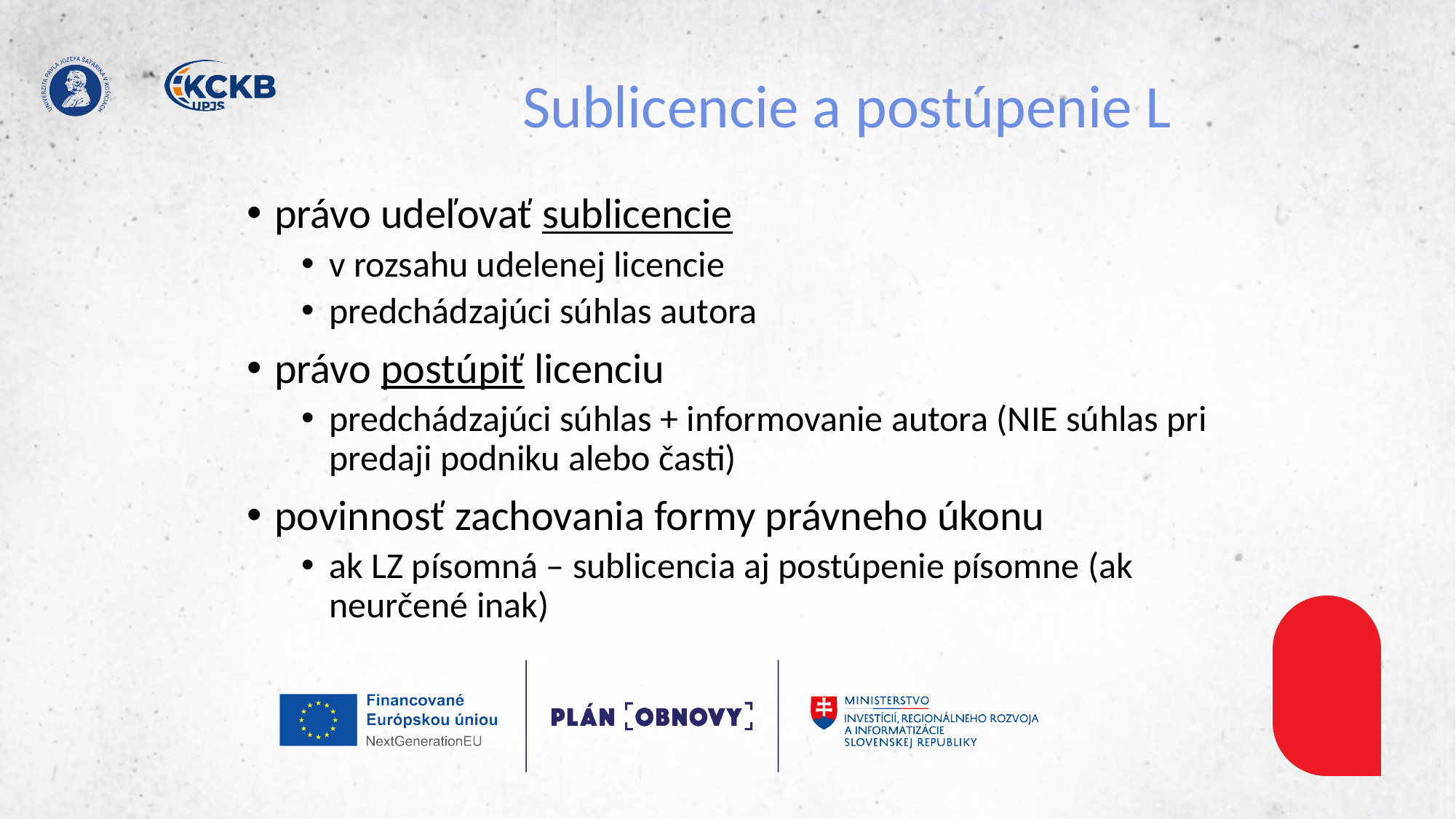

# Sublicencie a postúpenie L
právo udeľovať sublicencie
v rozsahu udelenej licencie
predchádzajúci súhlas autora
právo postúpiť licenciu
predchádzajúci súhlas + informovanie autora (NIE súhlas pri predaji podniku alebo časti)
povinnosť zachovania formy právneho úkonu
ak LZ písomná – sublicencia aj postúpenie písomne (ak neurčené inak)